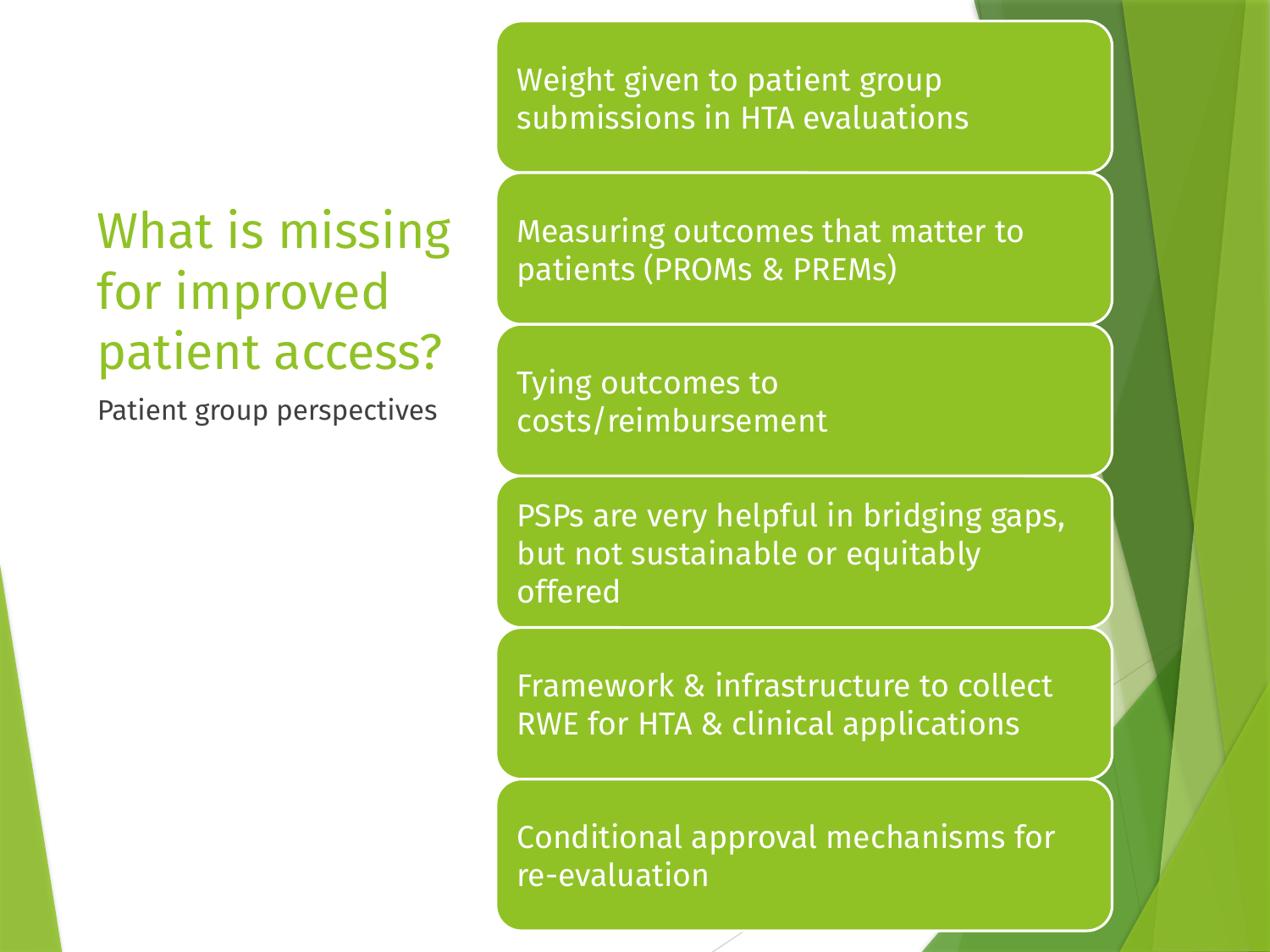

Weight given to patient group submissions in HTA evaluations
Measuring outcomes that matter to patients (PROMs & PREMs)
Tying outcomes to costs/reimbursement
PSPs are very helpful in bridging gaps, but not sustainable or equitably offered
Framework & infrastructure to collect RWE for HTA & clinical applications
Conditional approval mechanisms for re-evaluation
# What is missing for improved patient access?
Patient group perspectives